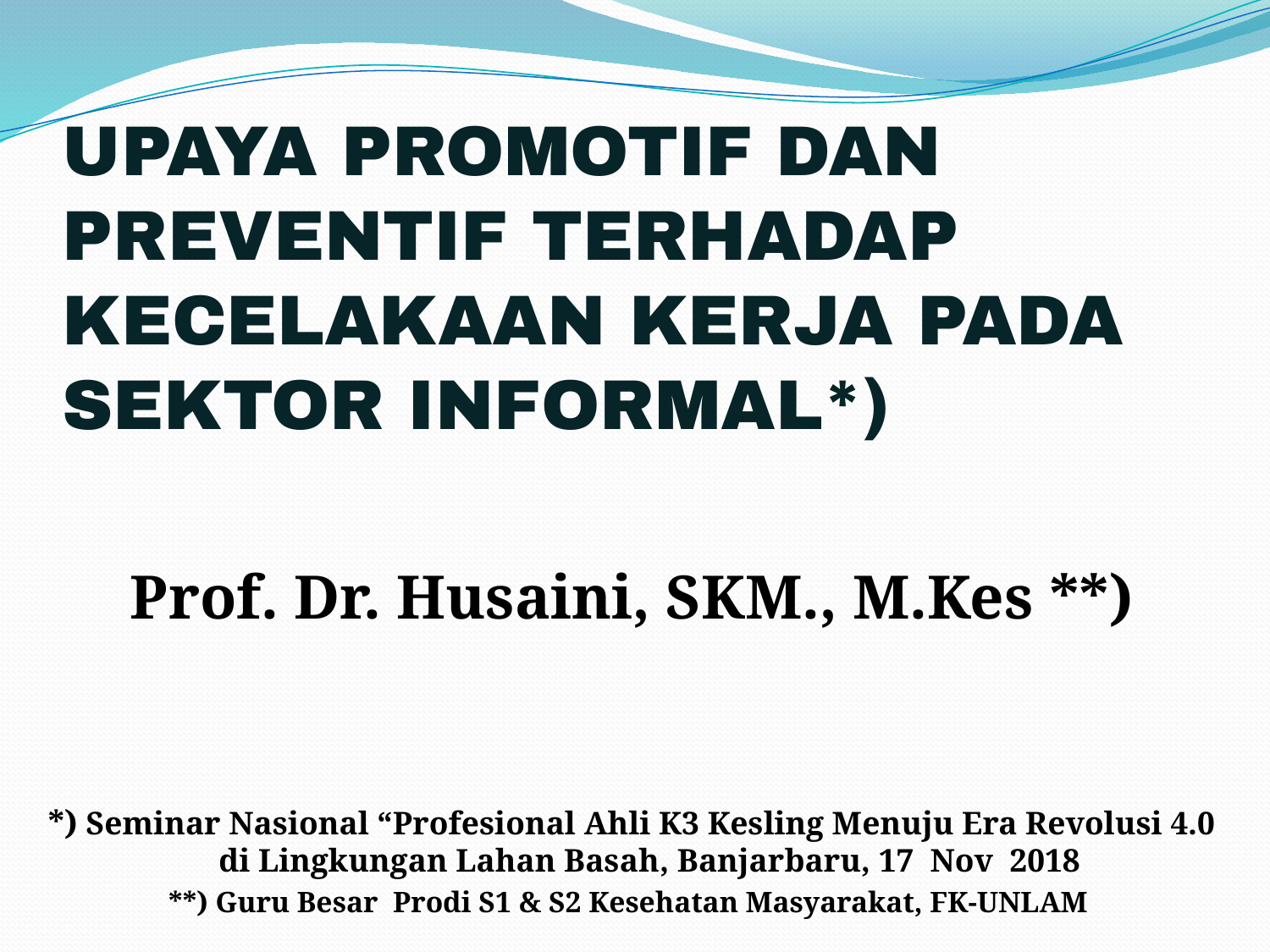

# UPAYA PROMOTIF DAN PREVENTIF TERHADAP KECELAKAAN KERJA PADA SEKTOR INFORMAL*)

Prof. Dr. Husaini, SKM., M.Kes **)

*) Seminar Nasional “Profesional Ahli K3 Kesling Menuju Era Revolusi 4.0 di Lingkungan Lahan Basah, Banjarbaru, 17  Nov  2018
**) Guru Besar  Prodi S1 & S2 Kesehatan Masyarakat, FK-UNLAM